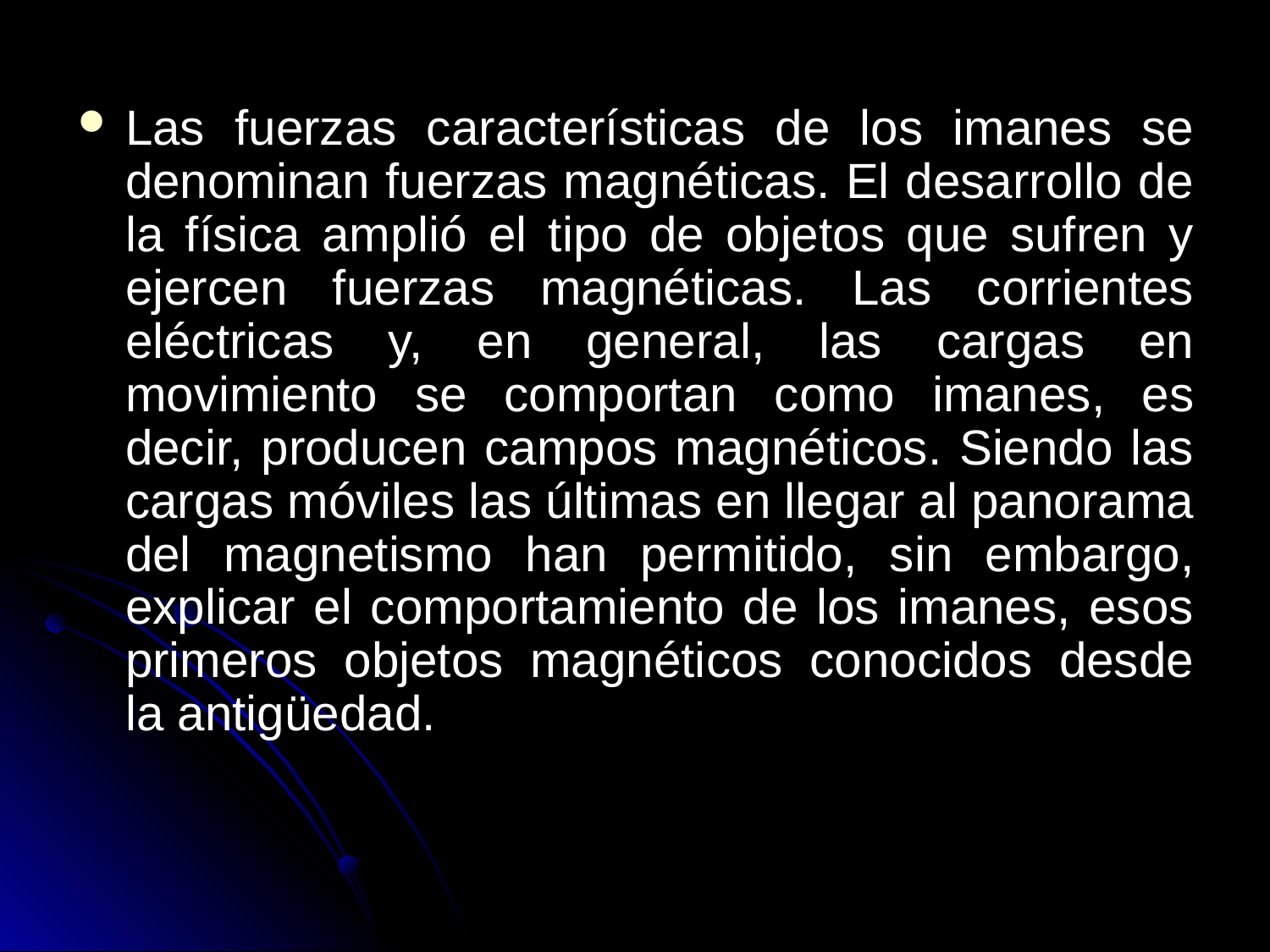

Las fuerzas características de los imanes se denominan fuerzas magnéticas. El desarrollo de la física amplió el tipo de objetos que sufren y ejercen fuerzas magnéticas. Las corrientes eléctricas y, en general, las cargas en movimiento se comportan como imanes, es decir, producen campos magnéticos. Siendo las cargas móviles las últimas en llegar al panorama del magnetismo han permitido, sin embargo, explicar el comportamiento de los imanes, esos primeros objetos magnéticos conocidos desde la antigüedad.